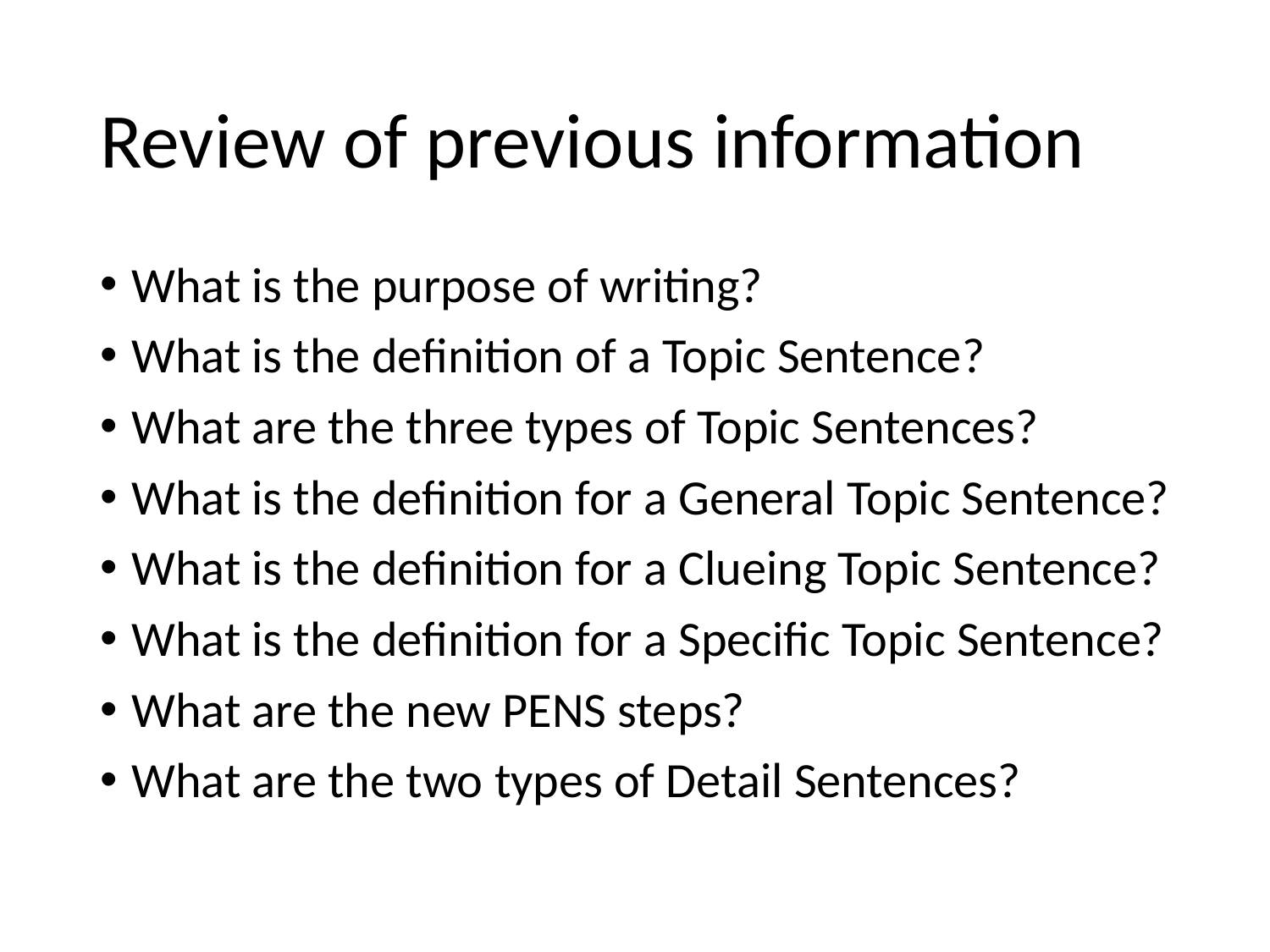

# Review of previous information
What is the purpose of writing?
What is the definition of a Topic Sentence?
What are the three types of Topic Sentences?
What is the definition for a General Topic Sentence?
What is the definition for a Clueing Topic Sentence?
What is the definition for a Specific Topic Sentence?
What are the new PENS steps?
What are the two types of Detail Sentences?